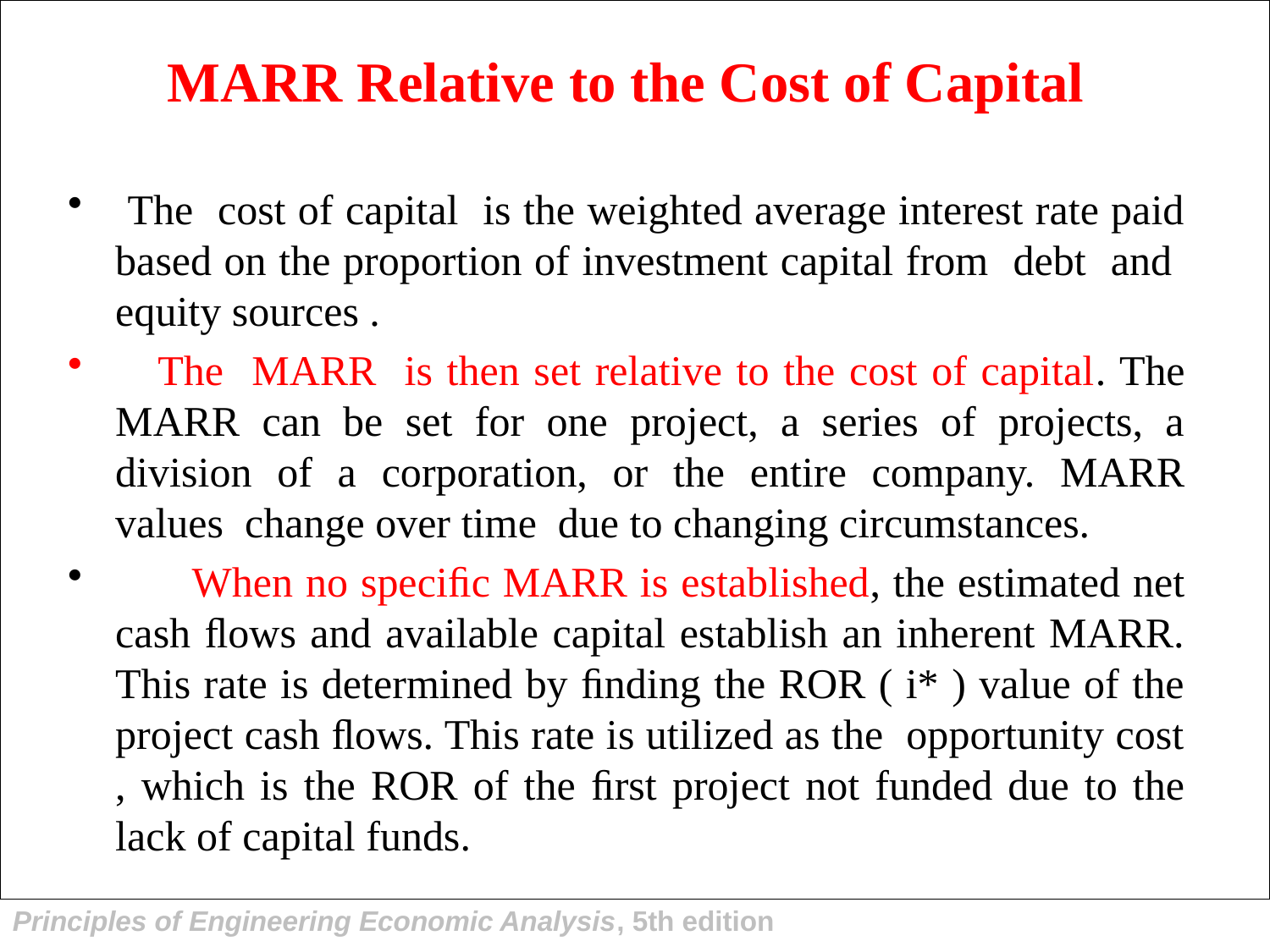

# MARR Relative to the Cost of Capital
 The  cost of capital  is the weighted average interest rate paid based on the proportion of investment capital from  debt  and  equity sources .
   The  MARR  is then set relative to the cost of capital. The MARR can be set for one project, a series of projects, a division of a corporation, or the entire company. MARR values  change over time  due to changing circumstances.
      When no speciﬁc MARR is established, the estimated net cash ﬂows and available capital establish an inherent MARR. This rate is determined by ﬁnding the ROR ( i* ) value of the project cash ﬂows. This rate is utilized as the  opportunity cost , which is the ROR of the ﬁrst project not funded due to the lack of capital funds.